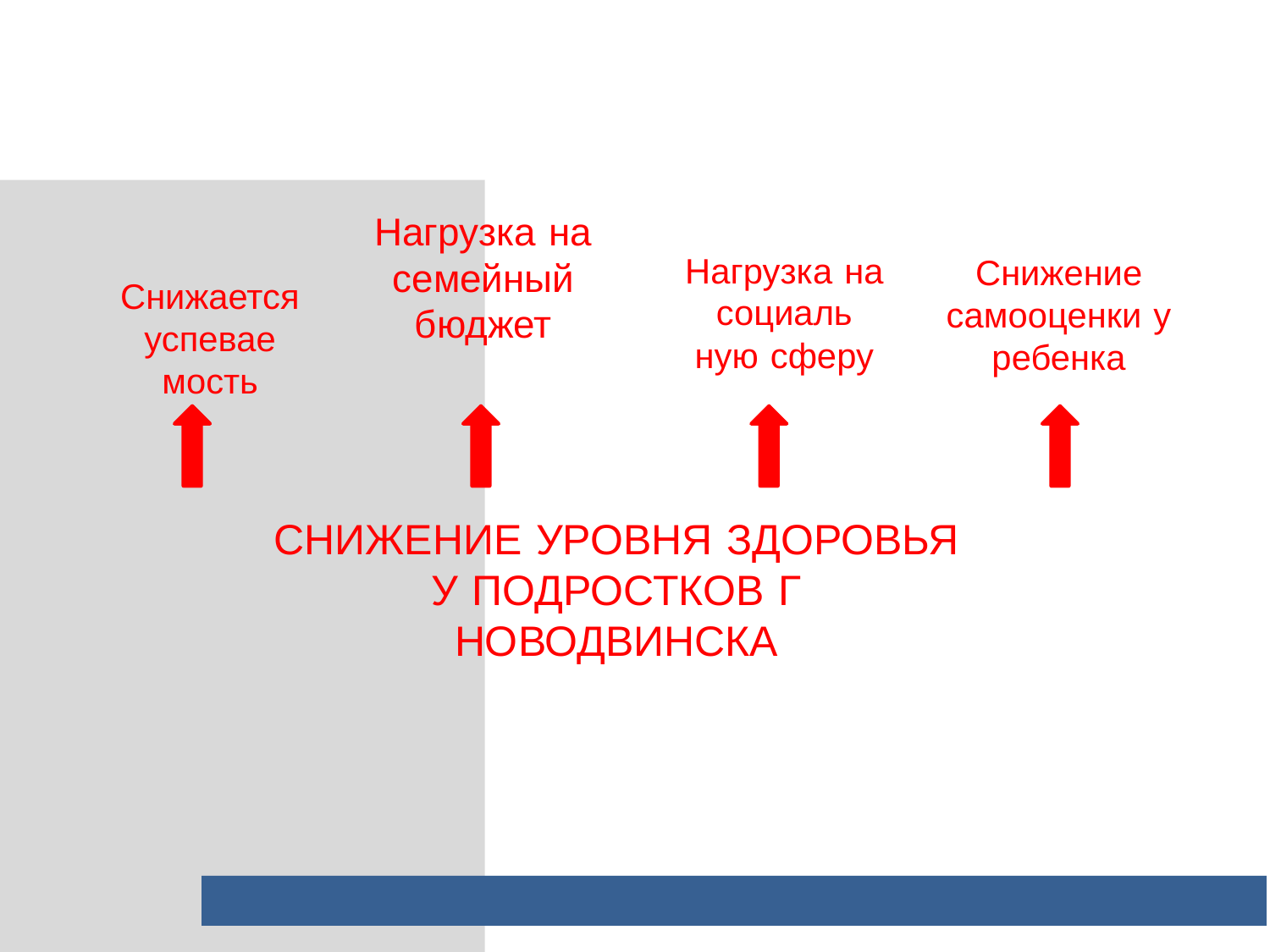

Нагрузка на семейный бюджет
Нагрузка на социаль
ную сферу
Снижение самооценки у ребенка
Снижается успевае
мость

СНИЖЕНИЕ УРОВНЯ ЗДОРОВЬЯ У ПОДРОСТКОВ Г НОВОДВИНСКА